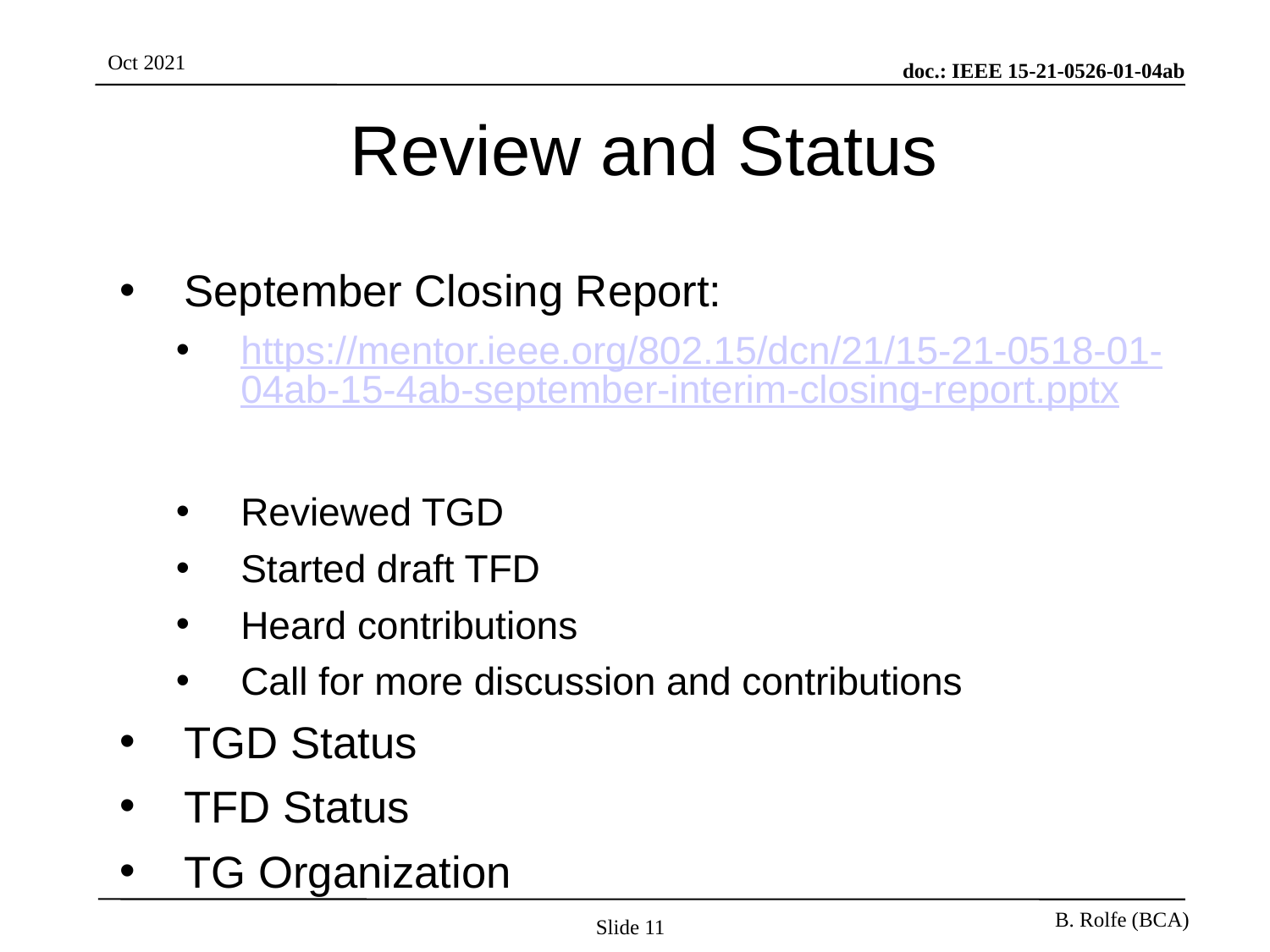

# Review and Status
September Closing Report:
https://mentor.ieee.org/802.15/dcn/21/15-21-0518-01-04ab-15-4ab-september-interim-closing-report.pptx

Reviewed TGD
Started draft TFD
Heard contributions
Call for more discussion and contributions
TGD Status
TFD Status
TG Organization

Slide 11